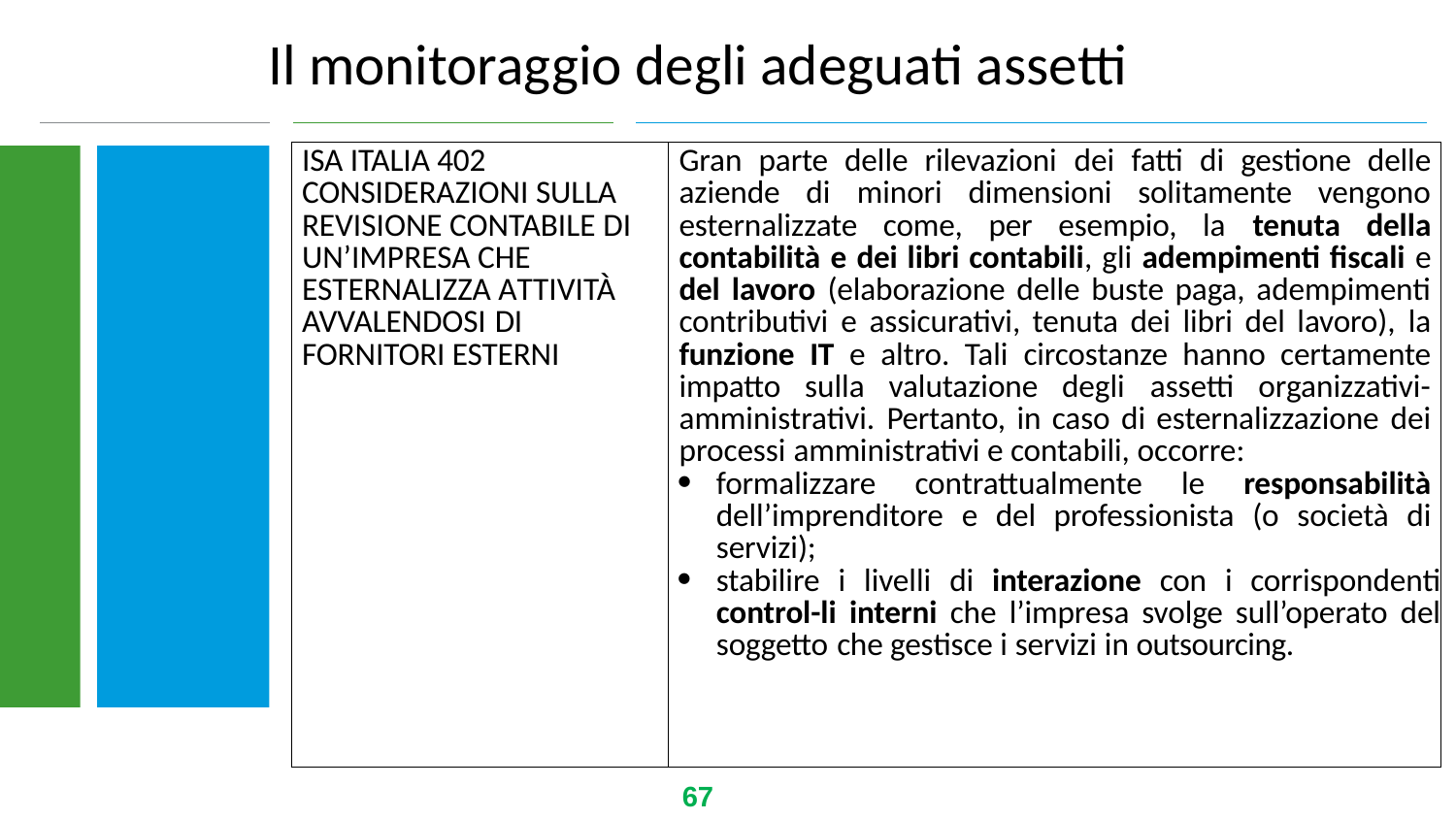

Il monitoraggio degli adeguati assetti
| ISA ITALIA 402 CONSIDERAZIONI SULLA REVISIONE CONTABILE DI UN’IMPRESA CHE ESTERNALIZZA ATTIVITÀ AVVALENDOSI DI FORNITORI ESTERNI | Gran parte delle rilevazioni dei fatti di gestione delle aziende di minori dimensioni solitamente vengono esternalizzate come, per esempio, la tenuta della contabilità e dei libri contabili, gli adempimenti fiscali e del lavoro (elaborazione delle buste paga, adempimenti contributivi e assicurativi, tenuta dei libri del lavoro), la funzione IT e altro. Tali circostanze hanno certamente impatto sulla valutazione degli assetti organizzativi-amministrativi. Pertanto, in caso di esternalizzazione dei processi amministrativi e contabili, occorre: formalizzare contrattualmente le responsabilità dell’imprenditore e del professionista (o società di servizi); stabilire i livelli di interazione con i corrispondenti control-li interni che l’impresa svolge sull’operato del soggetto che gestisce i servizi in outsourcing. |
| --- | --- |
67